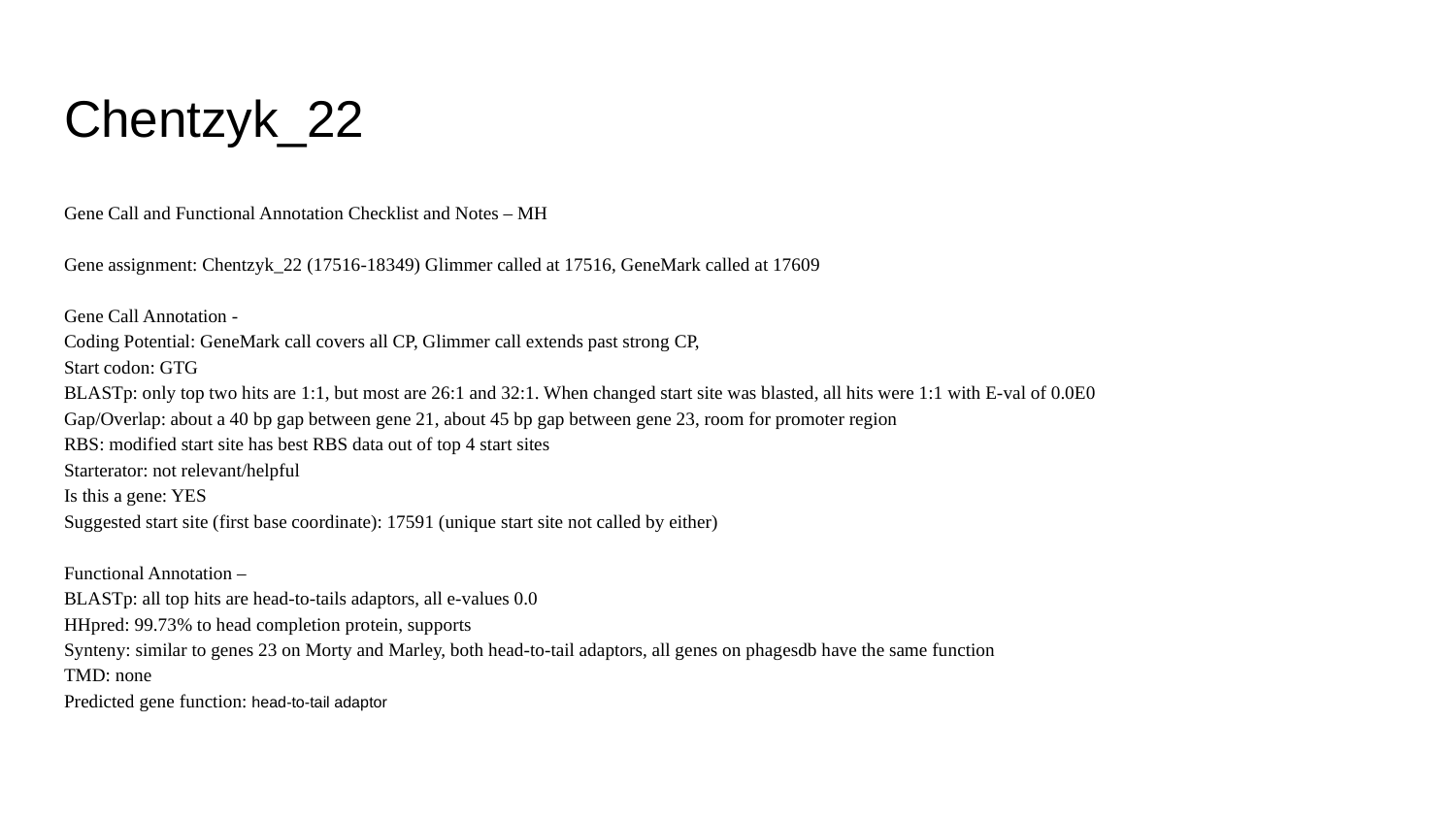

# Chentzyk_22

Gene Call and Functional Annotation Checklist and Notes – MH

Gene assignment: Chentzyk_22 (17516-18349) Glimmer called at 17516, GeneMark called at 17609

Gene Call Annotation -
Coding Potential: GeneMark call covers all CP, Glimmer call extends past strong CP,
Start codon: GTG
BLASTp: only top two hits are 1:1, but most are 26:1 and 32:1. When changed start site was blasted, all hits were 1:1 with E-val of 0.0E0
Gap/Overlap: about a 40 bp gap between gene 21, about 45 bp gap between gene 23, room for promoter region
RBS: modified start site has best RBS data out of top 4 start sites
Starterator: not relevant/helpful
Is this a gene: YES
Suggested start site (first base coordinate): 17591 (unique start site not called by either)

Functional Annotation –
BLASTp: all top hits are head-to-tails adaptors, all e-values 0.0
HHpred: 99.73% to head completion protein, supports
Synteny: similar to genes 23 on Morty and Marley, both head-to-tail adaptors, all genes on phagesdb have the same function
TMD: none
Predicted gene function: head-to-tail adaptor